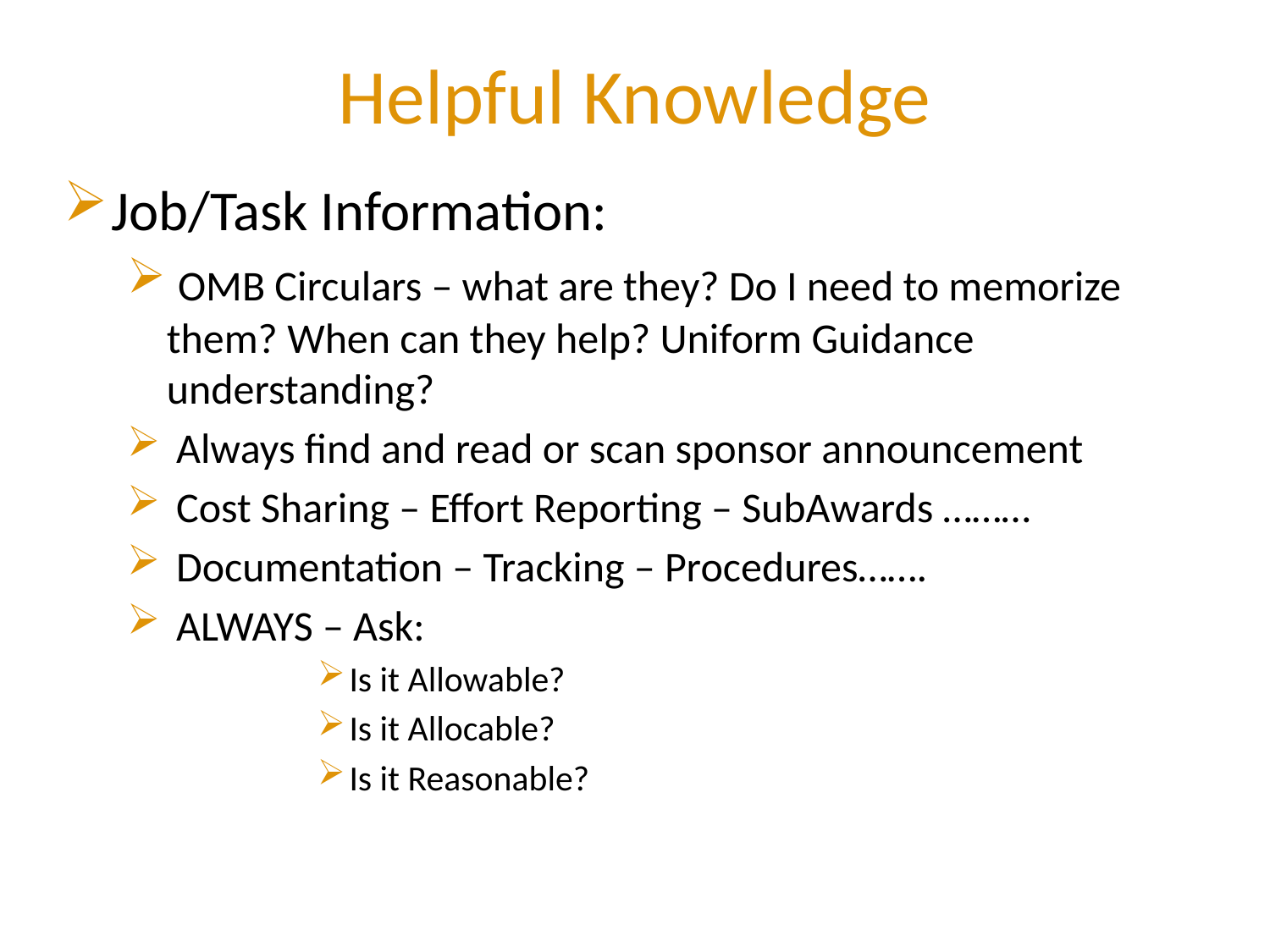

# Helpful Knowledge
Job/Task Information:
 OMB Circulars – what are they? Do I need to memorize them? When can they help? Uniform Guidance understanding?
 Always find and read or scan sponsor announcement
 Cost Sharing – Effort Reporting – SubAwards ………
 Documentation – Tracking – Procedures…….
 ALWAYS – Ask:
Is it Allowable?
Is it Allocable?
Is it Reasonable?